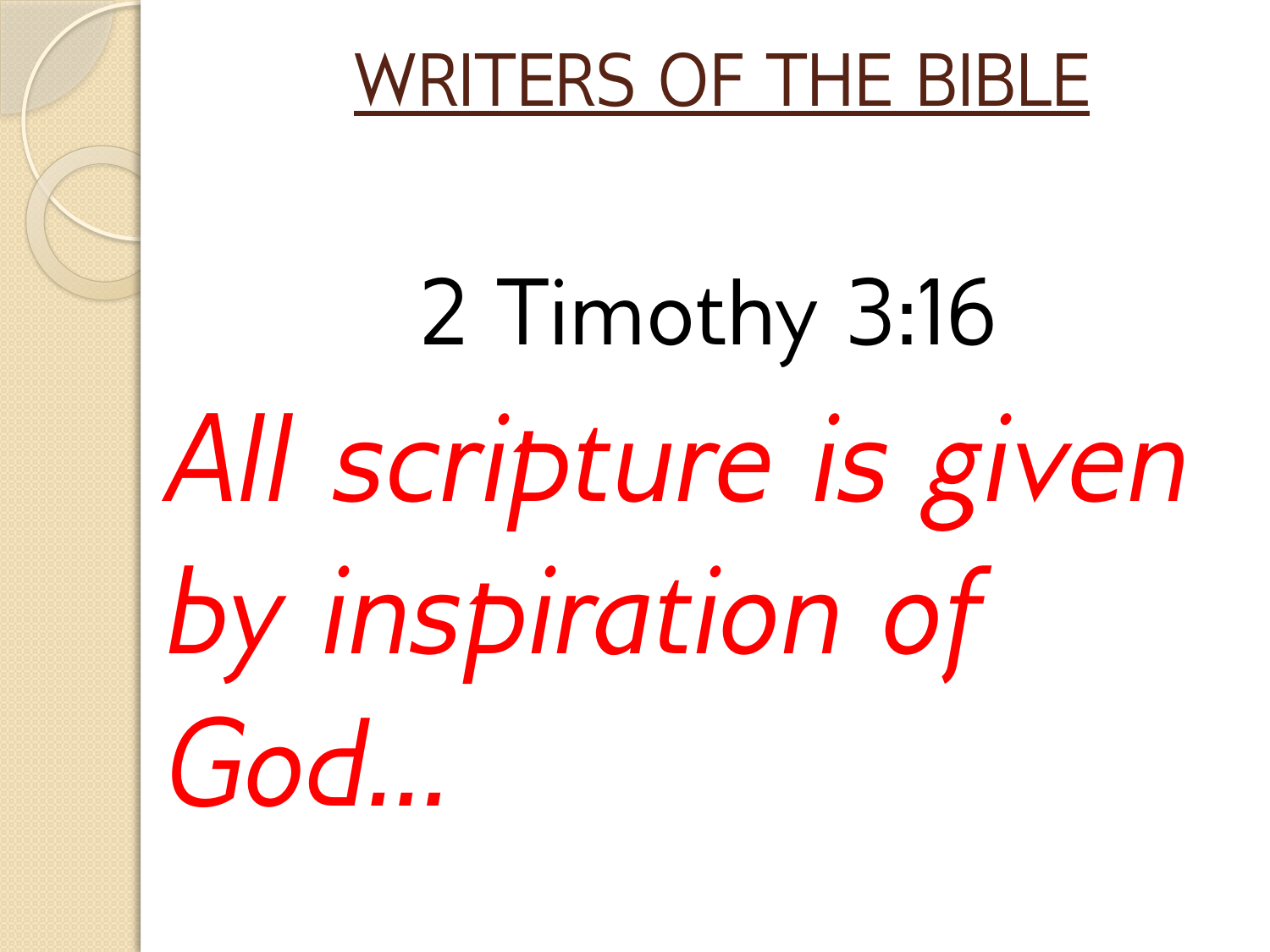

# WRITERS OF THE BIBLE
2 Timothy 3:16
All scripture is given by inspiration of God…